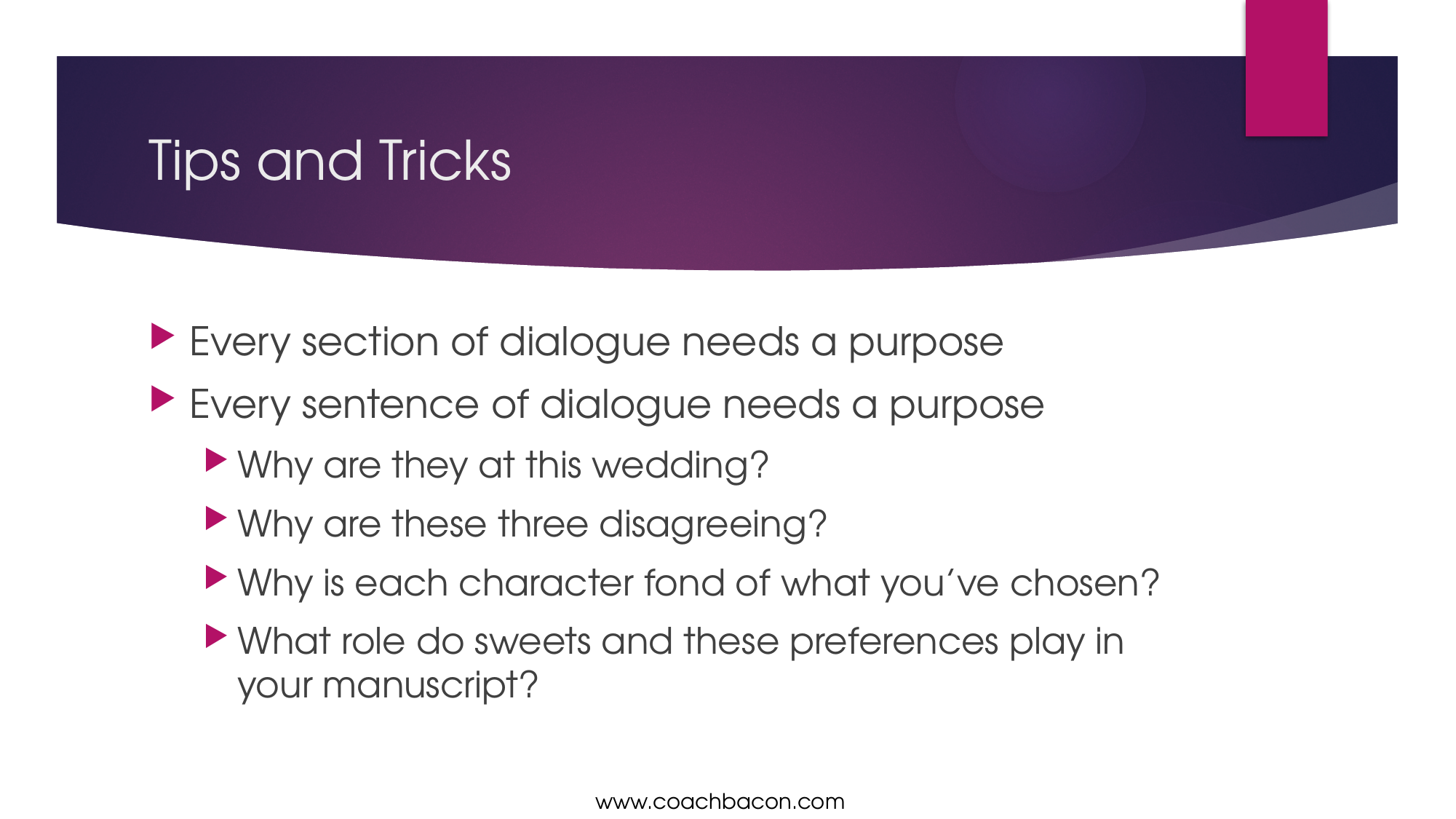

# Tips and Tricks
Every section of dialogue needs a purpose
Every sentence of dialogue needs a purpose
Why are they at this wedding?
Why are these three disagreeing?
Why is each character fond of what you’ve chosen?
What role do sweets and these preferences play in your manuscript?

www.coachbacon.com